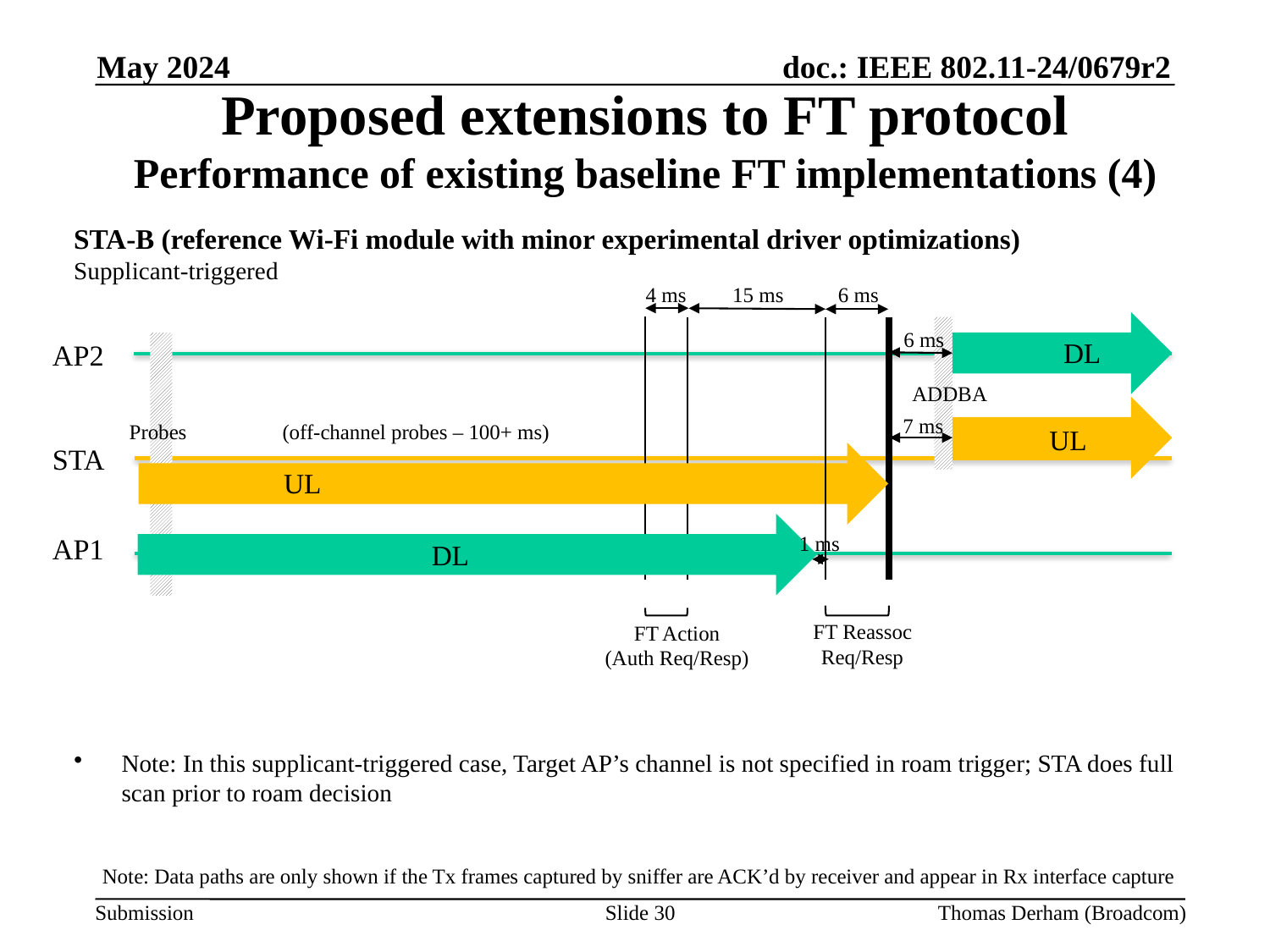

May 2024
# Proposed extensions to FT protocol Performance of existing baseline FT implementations (4)
STA-B (reference Wi-Fi module with minor experimental driver optimizations)
Supplicant-triggered
6 ms
15 ms
4 ms

6 ms
DL
AP2

ADDBA

7 ms
(off-channel probes – 100+ ms)
Probes
UL
STA

UL

1 ms
AP1
DL

FT Reassoc Req/Resp
FT Action
(Auth Req/Resp)
Note: In this supplicant-triggered case, Target AP’s channel is not specified in roam trigger; STA does full scan prior to roam decision

Note: Data paths are only shown if the Tx frames captured by sniffer are ACK’d by receiver and appear in Rx interface capture
Slide 30
Thomas Derham (Broadcom)